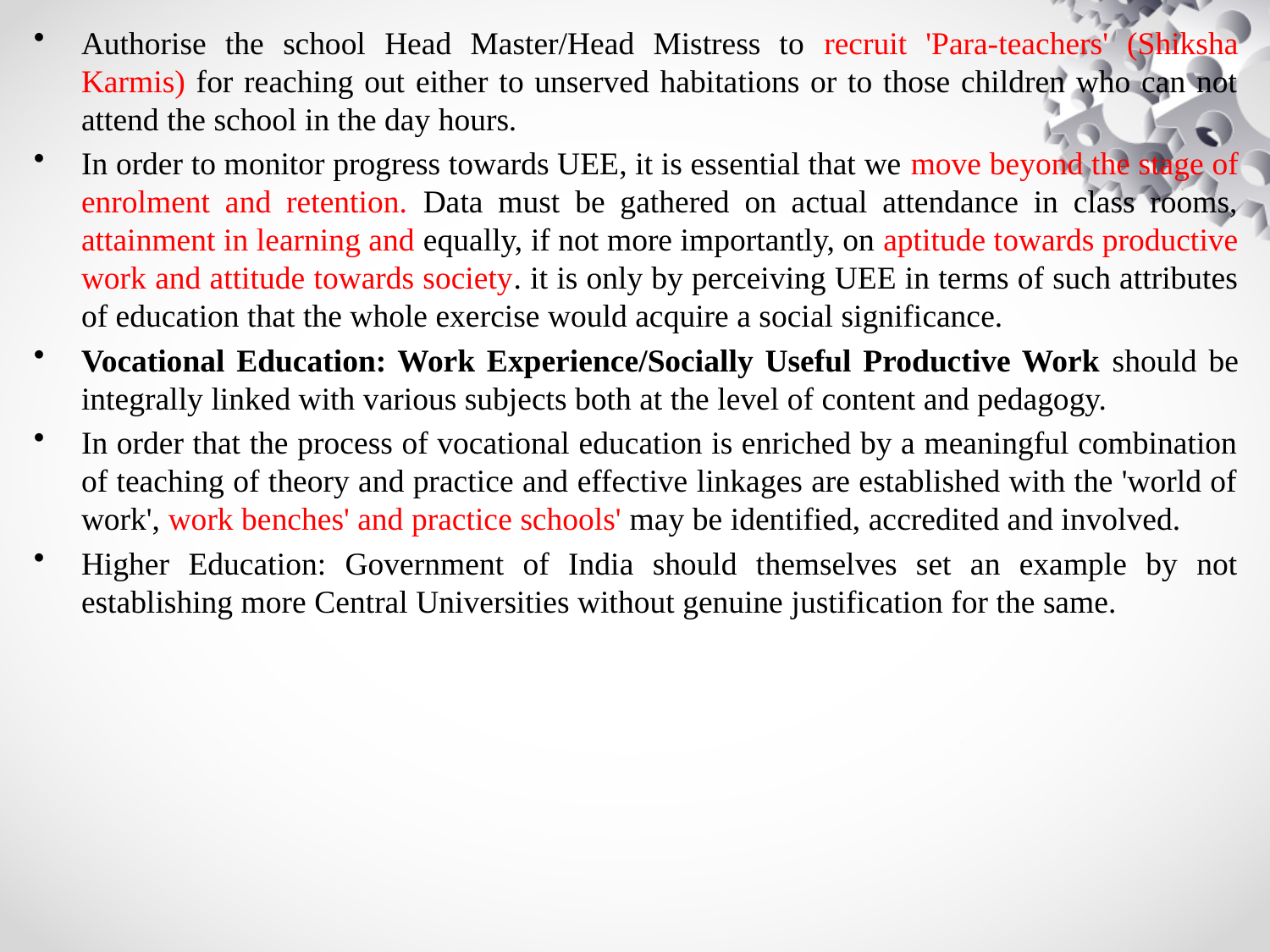

Authorise the school Head Master/Head Mistress to recruit 'Para-teachers' (Shiksha Karmis) for reaching out either to unserved habitations or to those children who can not attend the school in the day hours.
In order to monitor progress towards UEE, it is essential that we move beyond the stage of enrolment and retention. Data must be gathered on actual attendance in class rooms, attainment in learning and equally, if not more importantly, on aptitude towards productive work and attitude towards society. it is only by perceiving UEE in terms of such attributes of education that the whole exercise would acquire a social significance.
Vocational Education: Work Experience/Socially Useful Productive Work should be integrally linked with various subjects both at the level of content and pedagogy.
In order that the process of vocational education is enriched by a meaningful combination of teaching of theory and practice and effective linkages are established with the 'world of work', work benches' and practice schools' may be identified, accredited and involved.
Higher Education: Government of India should themselves set an example by not establishing more Central Universities without genuine justification for the same.